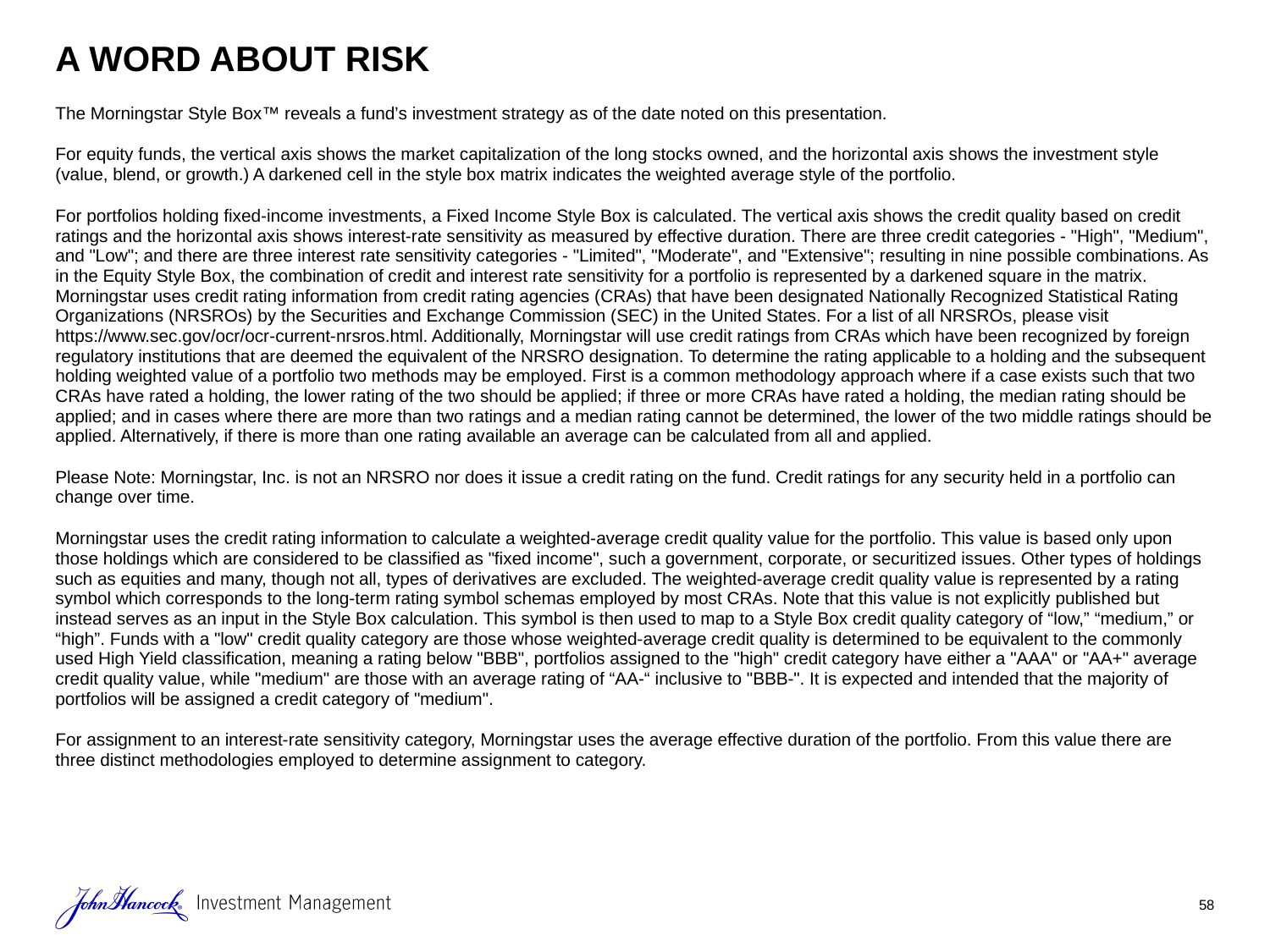

# A WORD ABOUT RISK
The Morningstar Style Box™ reveals a fund’s investment strategy as of the date noted on this presentation.
For equity funds, the vertical axis shows the market capitalization of the long stocks owned, and the horizontal axis shows the investment style (value, blend, or growth.) A darkened cell in the style box matrix indicates the weighted average style of the portfolio.
For portfolios holding fixed-income investments, a Fixed Income Style Box is calculated. The vertical axis shows the credit quality based on credit ratings and the horizontal axis shows interest-rate sensitivity as measured by effective duration. There are three credit categories - "High", "Medium", and "Low"; and there are three interest rate sensitivity categories - "Limited", "Moderate", and "Extensive"; resulting in nine possible combinations. As in the Equity Style Box, the combination of credit and interest rate sensitivity for a portfolio is represented by a darkened square in the matrix. Morningstar uses credit rating information from credit rating agencies (CRAs) that have been designated Nationally Recognized Statistical Rating Organizations (NRSROs) by the Securities and Exchange Commission (SEC) in the United States. For a list of all NRSROs, please visit https://www.sec.gov/ocr/ocr-current-nrsros.html. Additionally, Morningstar will use credit ratings from CRAs which have been recognized by foreign regulatory institutions that are deemed the equivalent of the NRSRO designation. To determine the rating applicable to a holding and the subsequent holding weighted value of a portfolio two methods may be employed. First is a common methodology approach where if a case exists such that two CRAs have rated a holding, the lower rating of the two should be applied; if three or more CRAs have rated a holding, the median rating should be applied; and in cases where there are more than two ratings and a median rating cannot be determined, the lower of the two middle ratings should be applied. Alternatively, if there is more than one rating available an average can be calculated from all and applied.
Please Note: Morningstar, Inc. is not an NRSRO nor does it issue a credit rating on the fund. Credit ratings for any security held in a portfolio can change over time.
Morningstar uses the credit rating information to calculate a weighted-average credit quality value for the portfolio. This value is based only upon those holdings which are considered to be classified as "fixed income", such a government, corporate, or securitized issues. Other types of holdings such as equities and many, though not all, types of derivatives are excluded. The weighted-average credit quality value is represented by a rating symbol which corresponds to the long-term rating symbol schemas employed by most CRAs. Note that this value is not explicitly published but instead serves as an input in the Style Box calculation. This symbol is then used to map to a Style Box credit quality category of “low,” “medium,” or “high”. Funds with a "low" credit quality category are those whose weighted-average credit quality is determined to be equivalent to the commonly used High Yield classification, meaning a rating below "BBB", portfolios assigned to the "high" credit category have either a "AAA" or "AA+" average credit quality value, while "medium" are those with an average rating of “AA-“ inclusive to "BBB-". It is expected and intended that the majority of portfolios will be assigned a credit category of "medium".
For assignment to an interest-rate sensitivity category, Morningstar uses the average effective duration of the portfolio. From this value there are three distinct methodologies employed to determine assignment to category.
58